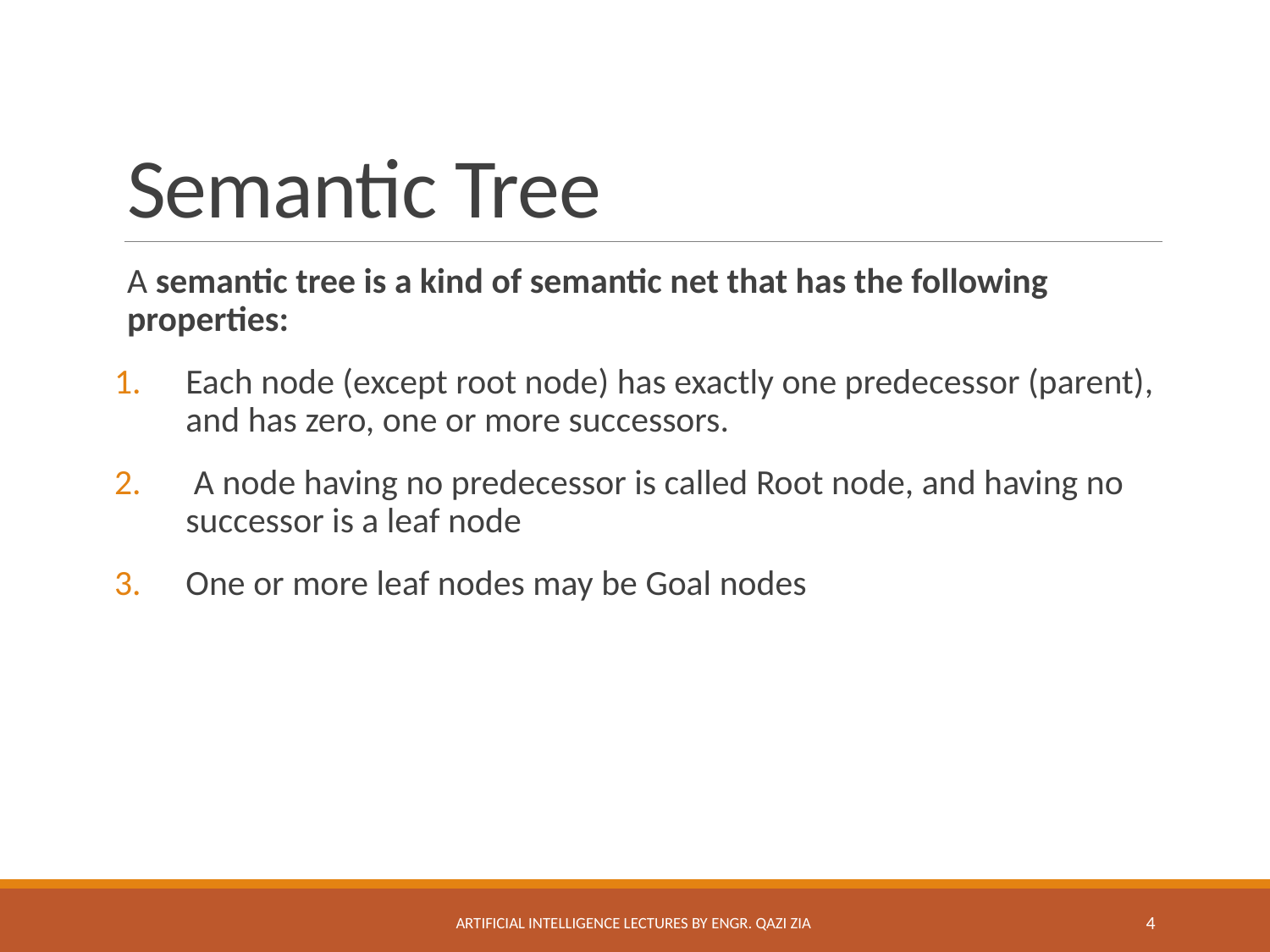

# Semantic Tree
A semantic tree is a kind of semantic net that has the following properties:
Each node (except root node) has exactly one predecessor (parent), and has zero, one or more successors.
 A node having no predecessor is called Root node, and having no successor is a leaf node
One or more leaf nodes may be Goal nodes

Artificial Intelligence Lectures by Engr. Qazi Zia
4